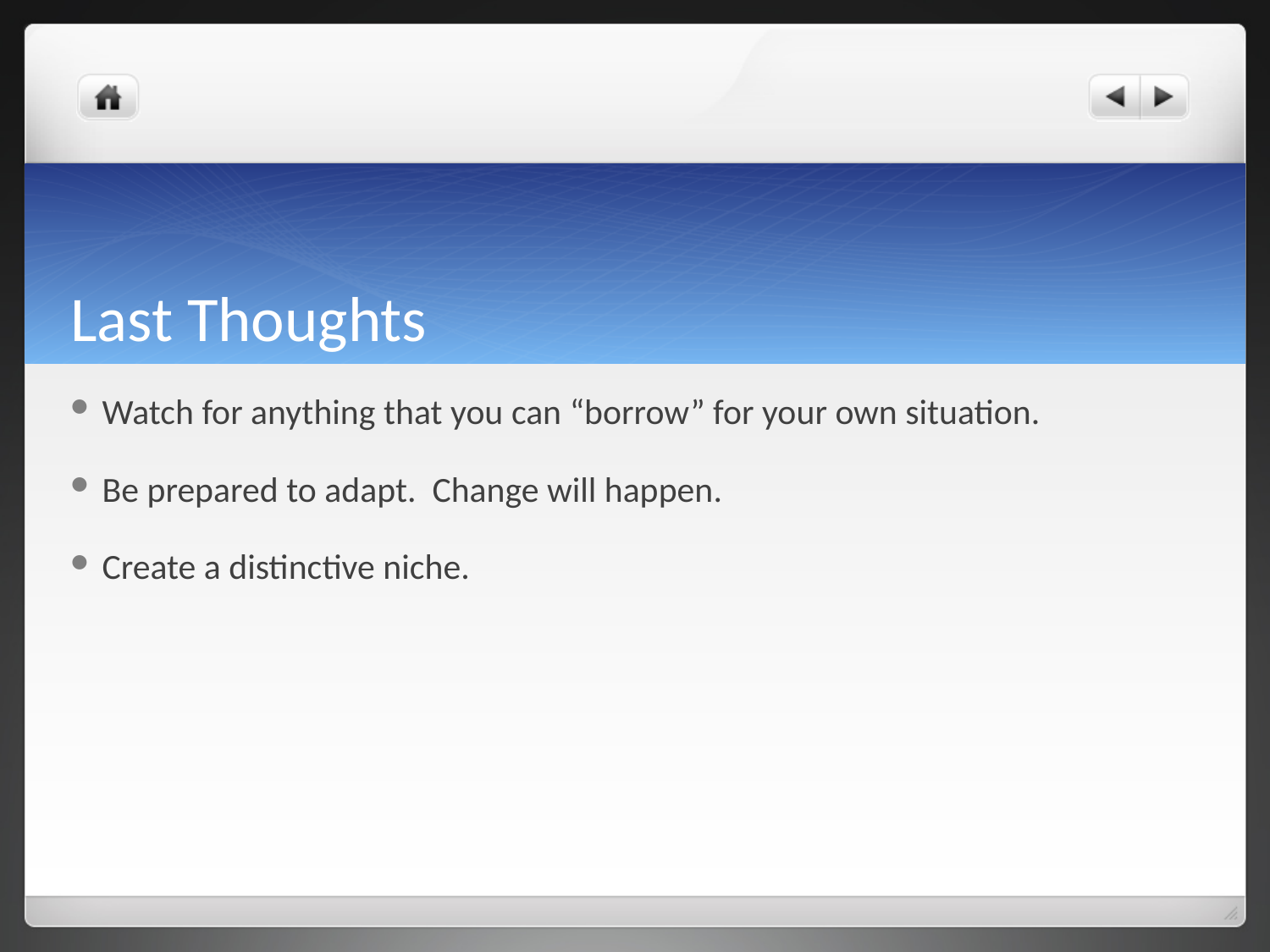

# Last Thoughts
Watch for anything that you can “borrow” for your own situation.
Be prepared to adapt.  Change will happen.
Create a distinctive niche.